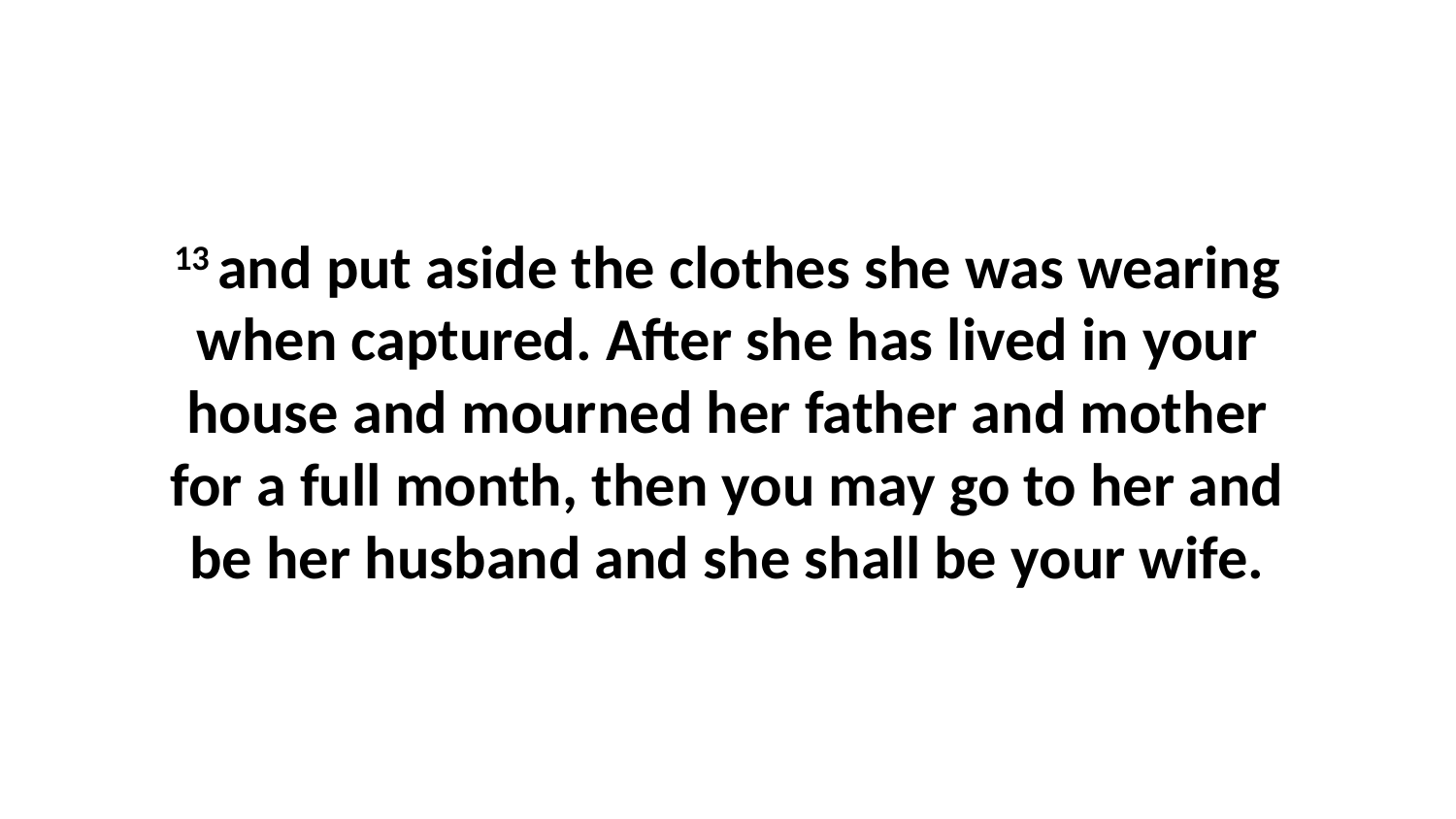

13 and put aside the clothes she was wearing when captured. After she has lived in your house and mourned her father and mother for a full month, then you may go to her and be her husband and she shall be your wife.